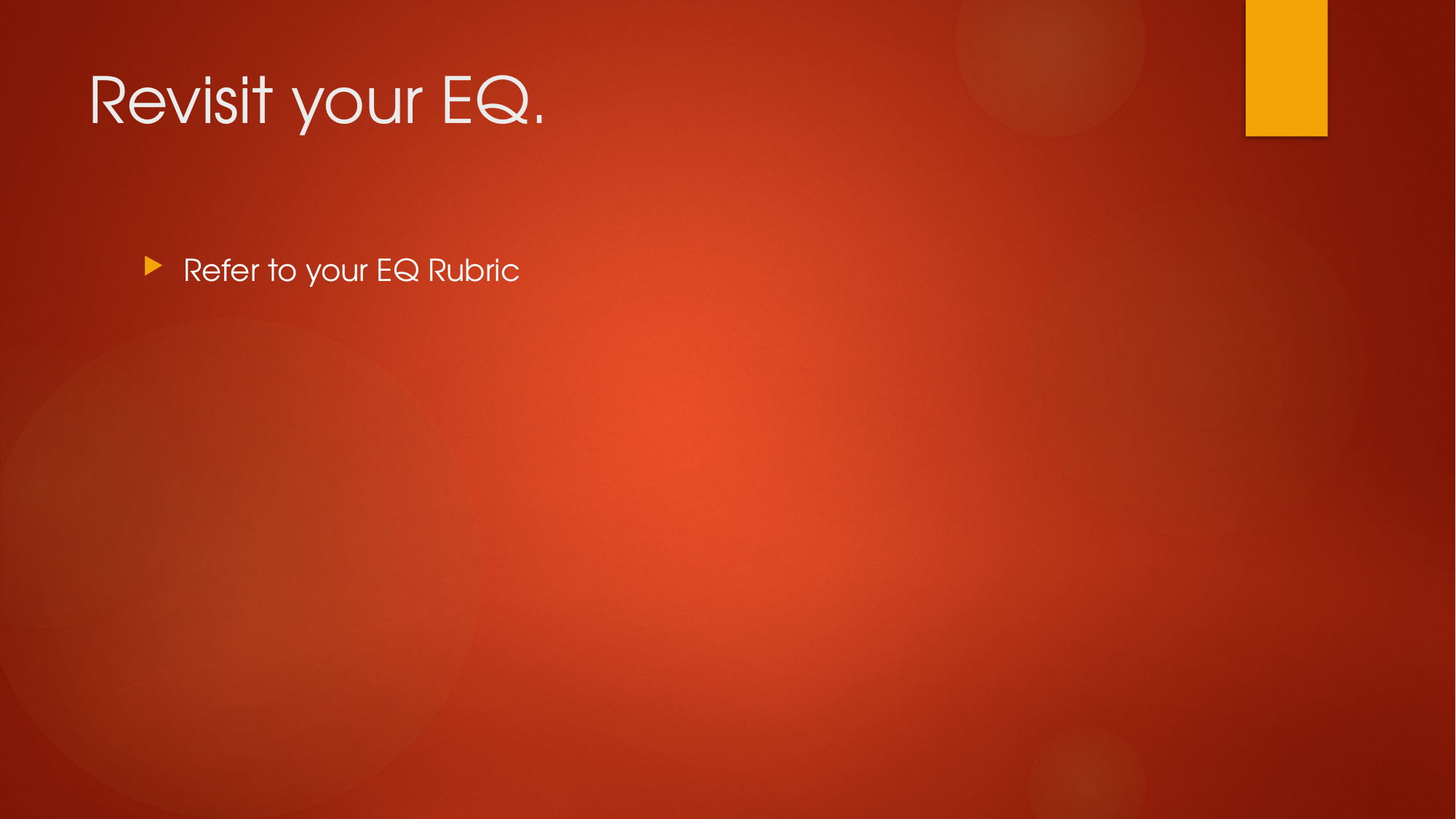

# Revisit your EQ.
Refer to your EQ Rubric